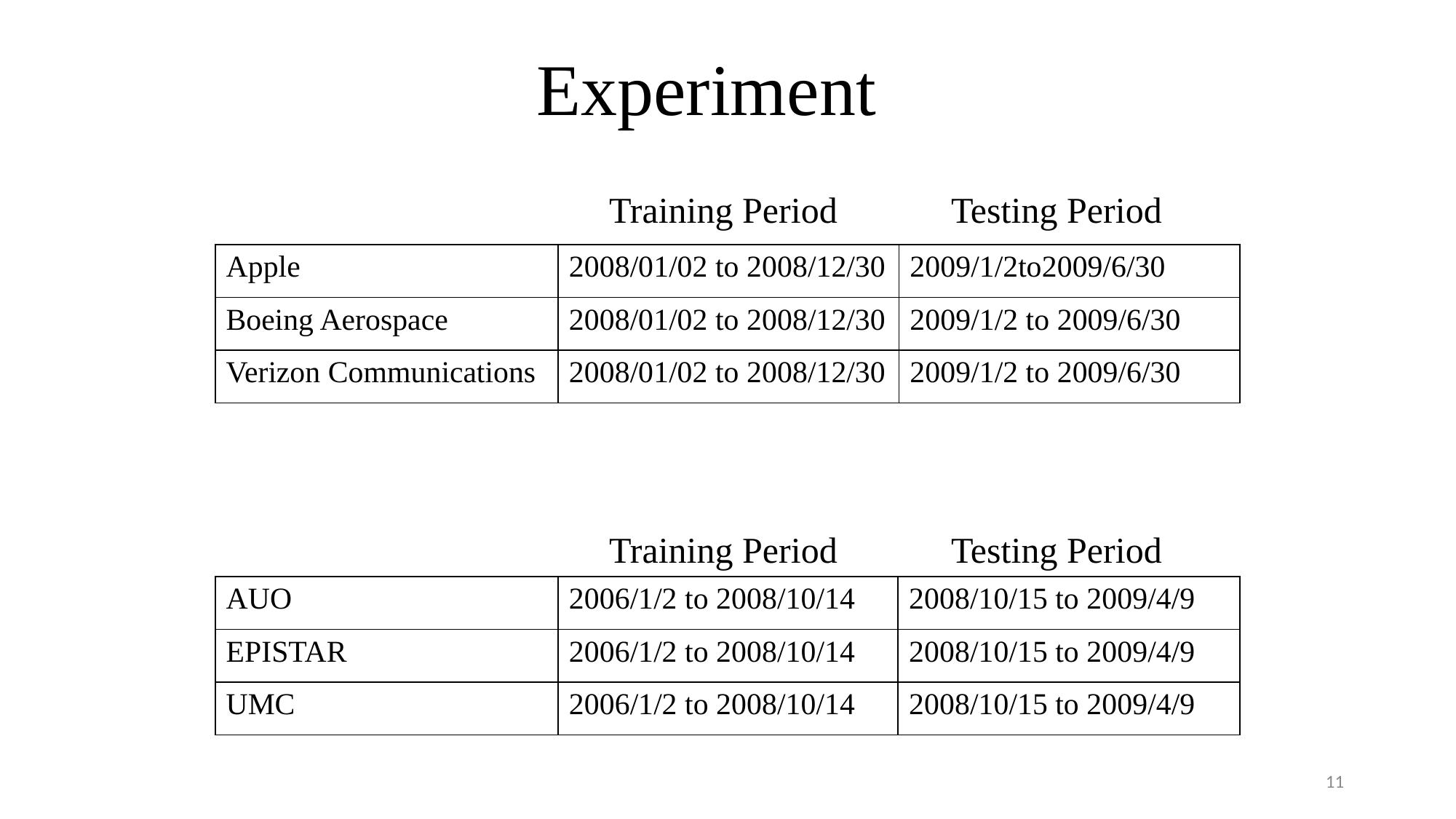

Experiment
Training Period
Testing Period
| Apple | 2008/01/02 to 2008/12/30 | 2009/1/2to2009/6/30 |
| --- | --- | --- |
| Boeing Aerospace | 2008/01/02 to 2008/12/30 | 2009/1/2 to 2009/6/30 |
| Verizon Communications | 2008/01/02 to 2008/12/30 | 2009/1/2 to 2009/6/30 |
Training Period
Testing Period
| AUO | 2006/1/2 to 2008/10/14 | 2008/10/15 to 2009/4/9 |
| --- | --- | --- |
| EPISTAR | 2006/1/2 to 2008/10/14 | 2008/10/15 to 2009/4/9 |
| UMC | 2006/1/2 to 2008/10/14 | 2008/10/15 to 2009/4/9 |
11